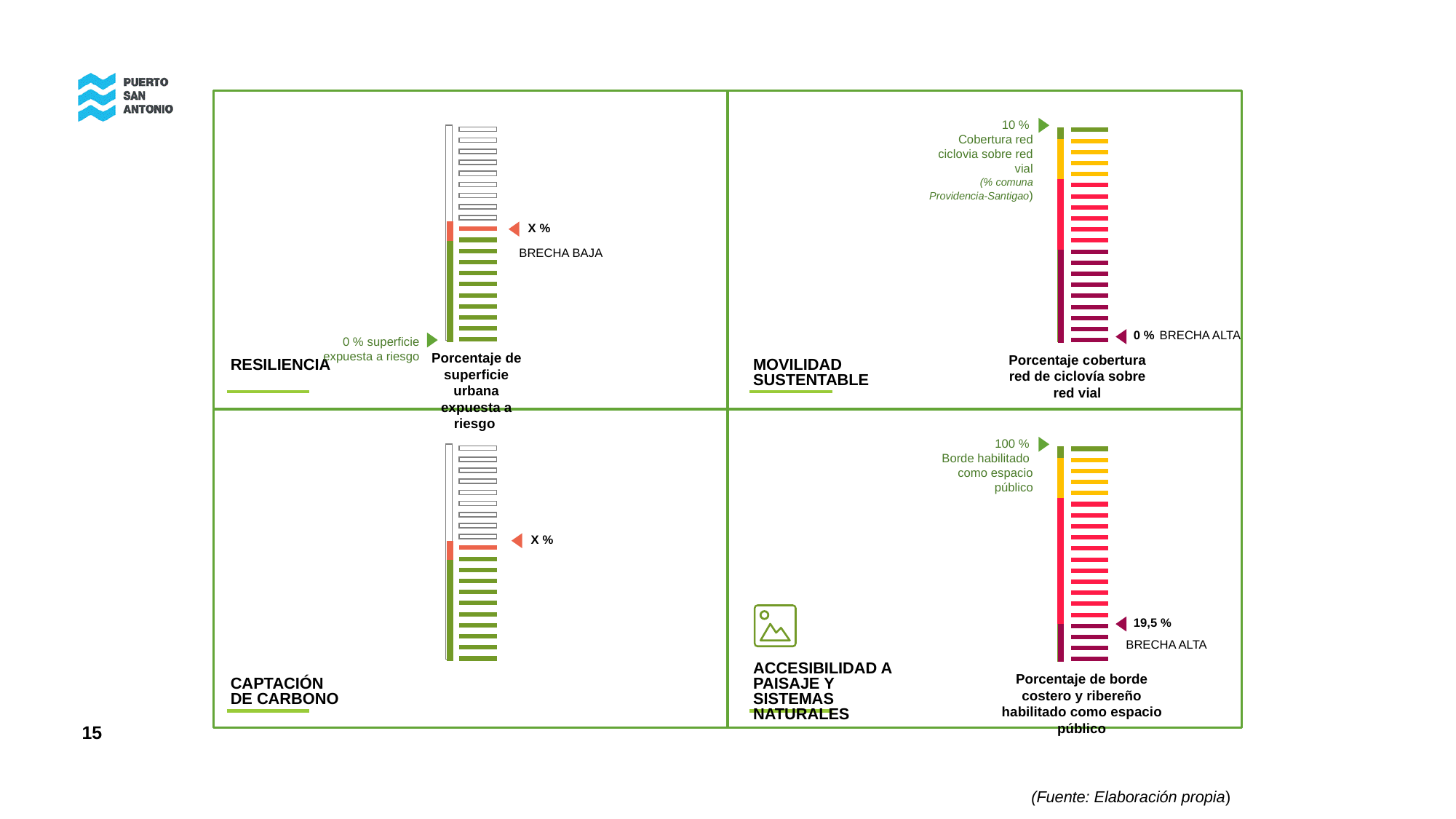

10 %
Cobertura red ciclovia sobre red vial
(% comuna Providencia-Santigao)

X %

BRECHA BAJA
0 %

BRECHA ALTA

0 % superficie expuesta a riesgo
Porcentaje de superficie urbana expuesta a riesgo
Porcentaje cobertura red de ciclovía sobre red vial
RESILIENCIA
MOVILIDAD
SUSTENTABLE

100 %
Borde habilitado
como espacio público

X %

19,5 %

BRECHA ALTA

ACCESIBILIDAD A
PAISAJE Y
SISTEMAS NATURALES
Porcentaje de borde costero y ribereño habilitado como espacio público
CAPTACIÓN
DE CARBONO
(Fuente: Elaboración propia)